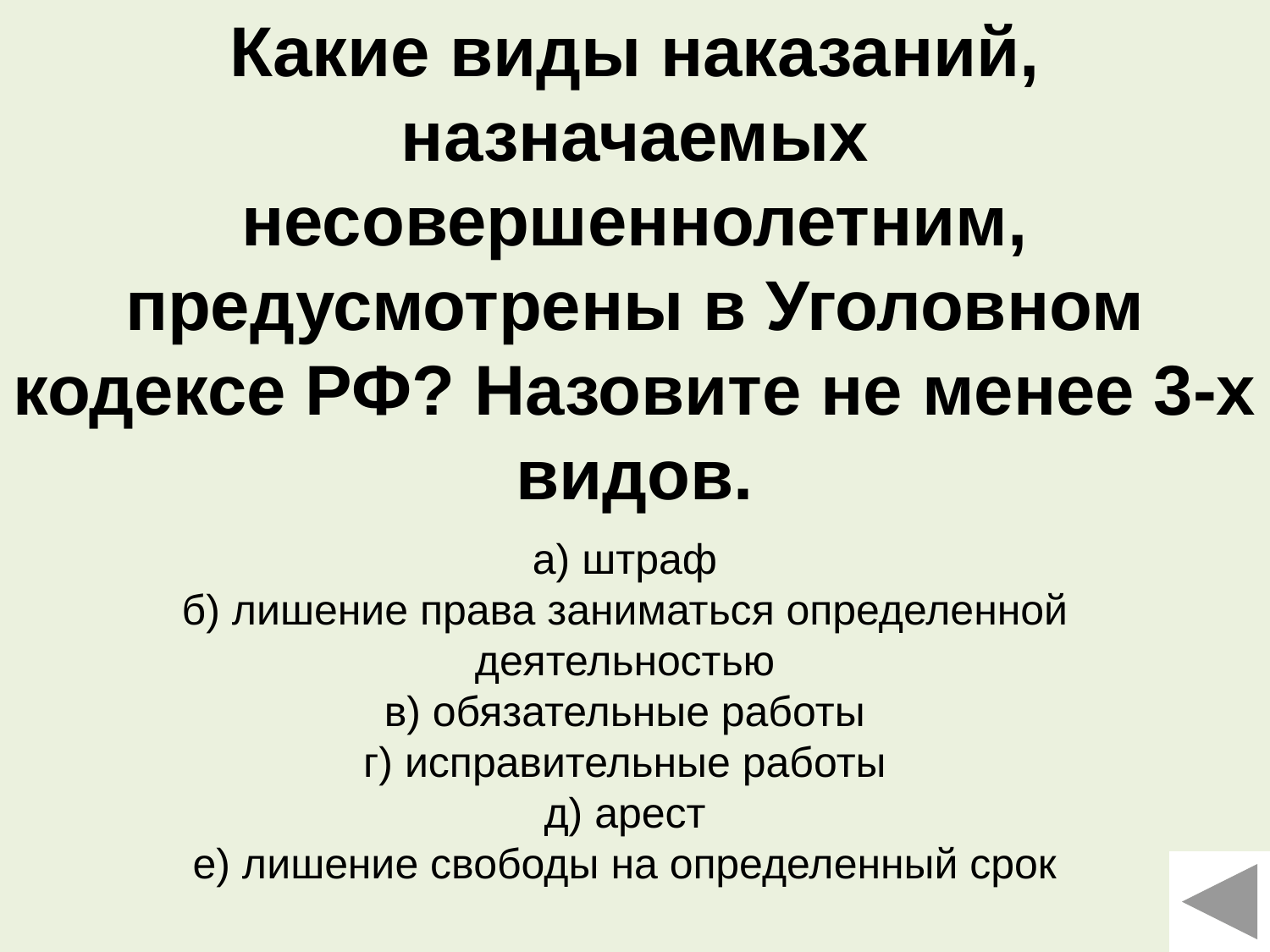

Какие виды наказаний, назначаемых несовершеннолетним, предусмотрены в Уголовном кодексе РФ? Назовите не менее 3-х видов.
а) штраф
б) лишение права заниматься определенной деятельностью
в) обязательные работы
г) исправительные работы
д) арест
е) лишение свободы на определенный срок